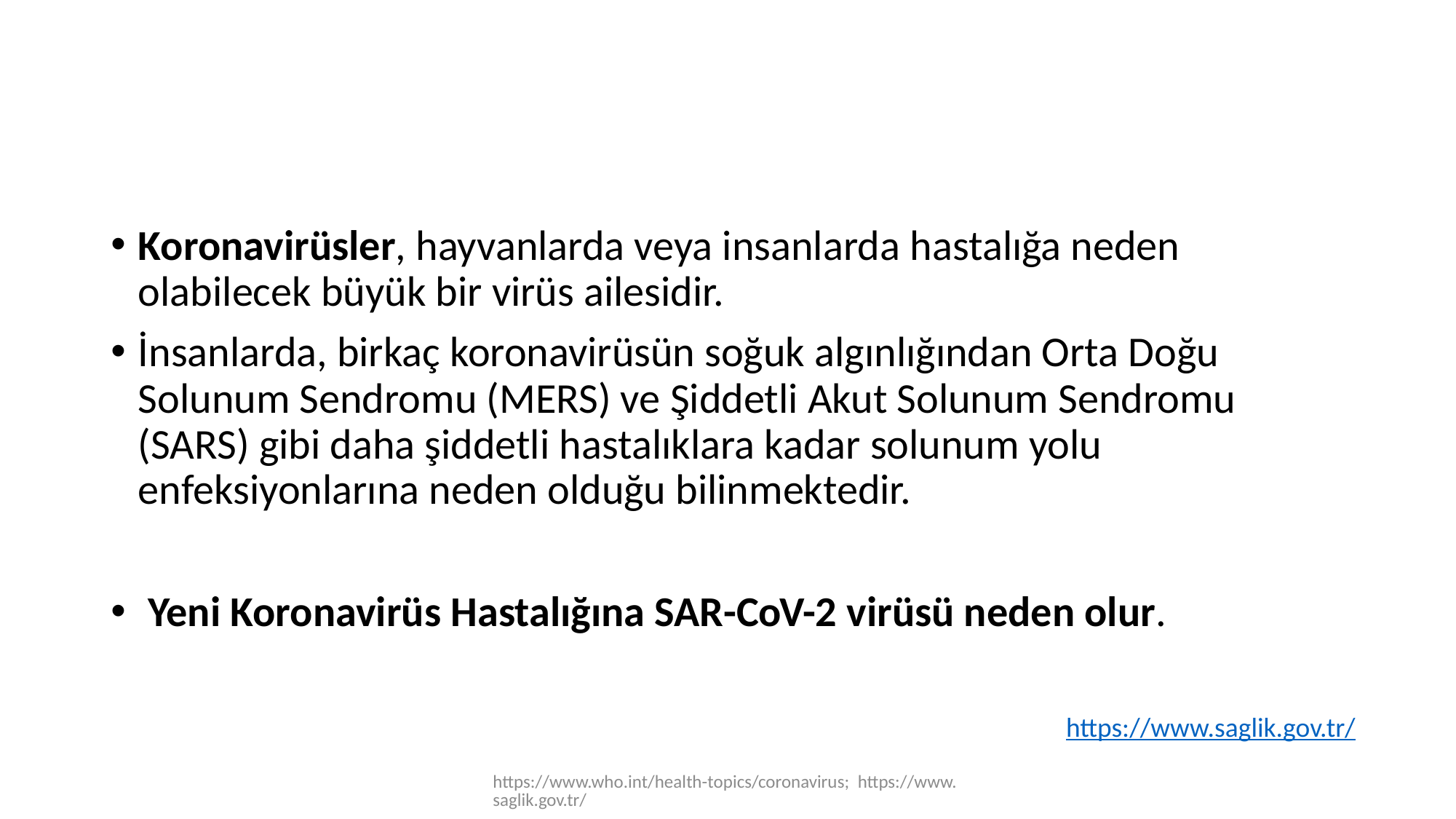

#
Koronavirüsler, hayvanlarda veya insanlarda hastalığa neden olabilecek büyük bir virüs ailesidir.
İnsanlarda, birkaç koronavirüsün soğuk algınlığından Orta Doğu Solunum Sendromu (MERS) ve Şiddetli Akut Solunum Sendromu (SARS) gibi daha şiddetli hastalıklara kadar solunum yolu enfeksiyonlarına neden olduğu bilinmektedir.

 Yeni Koronavirüs Hastalığına SAR-CoV-2 virüsü neden olur.

https://www.saglik.gov.tr/
https://www.who.int/health-topics/coronavirus;  https://www.saglik.gov.tr/